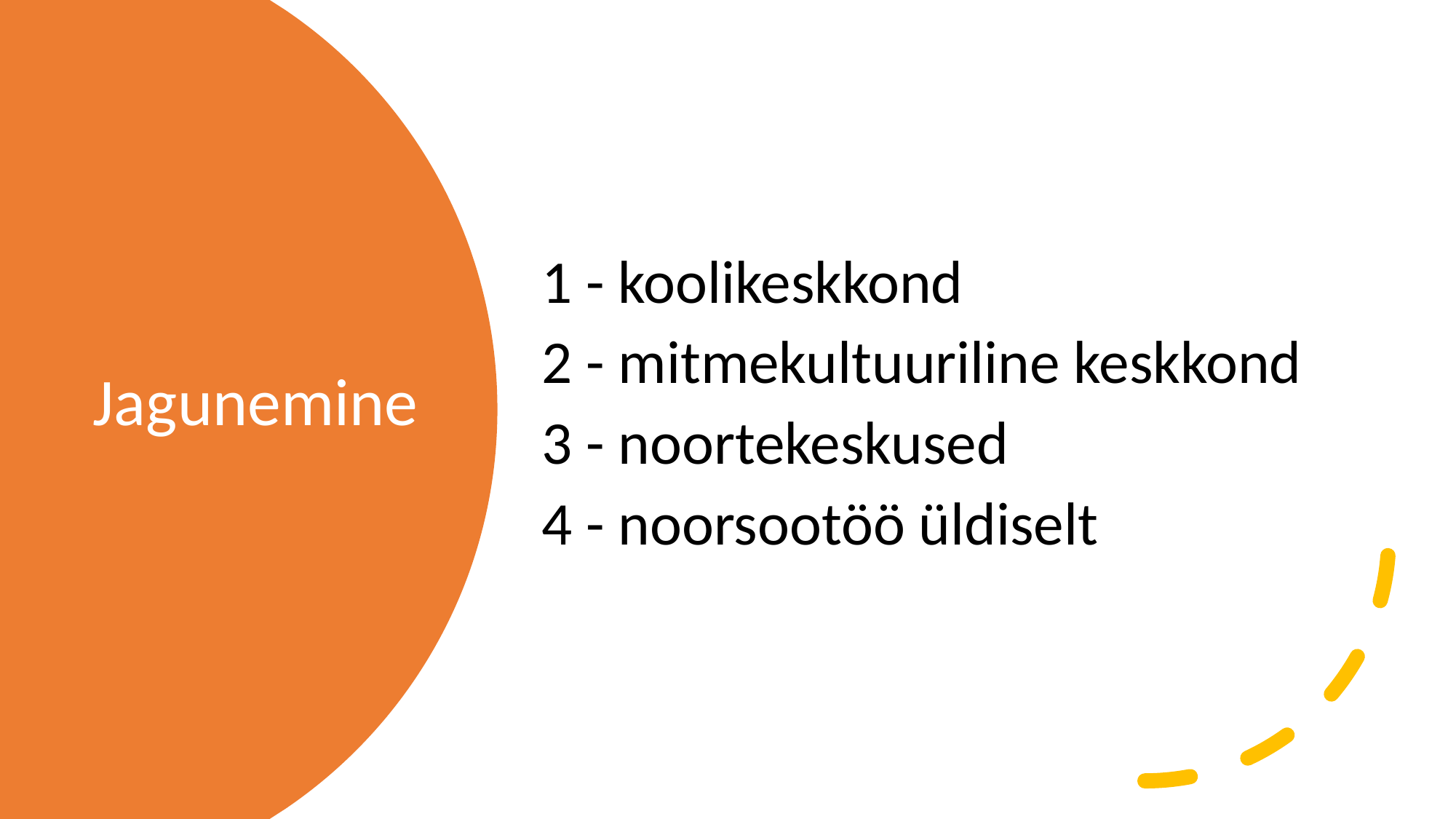

1 - koolikeskkond
2 - mitmekultuuriline keskkond
3 - noortekeskused
4 - noorsootöö üldiselt
# Jagunemine